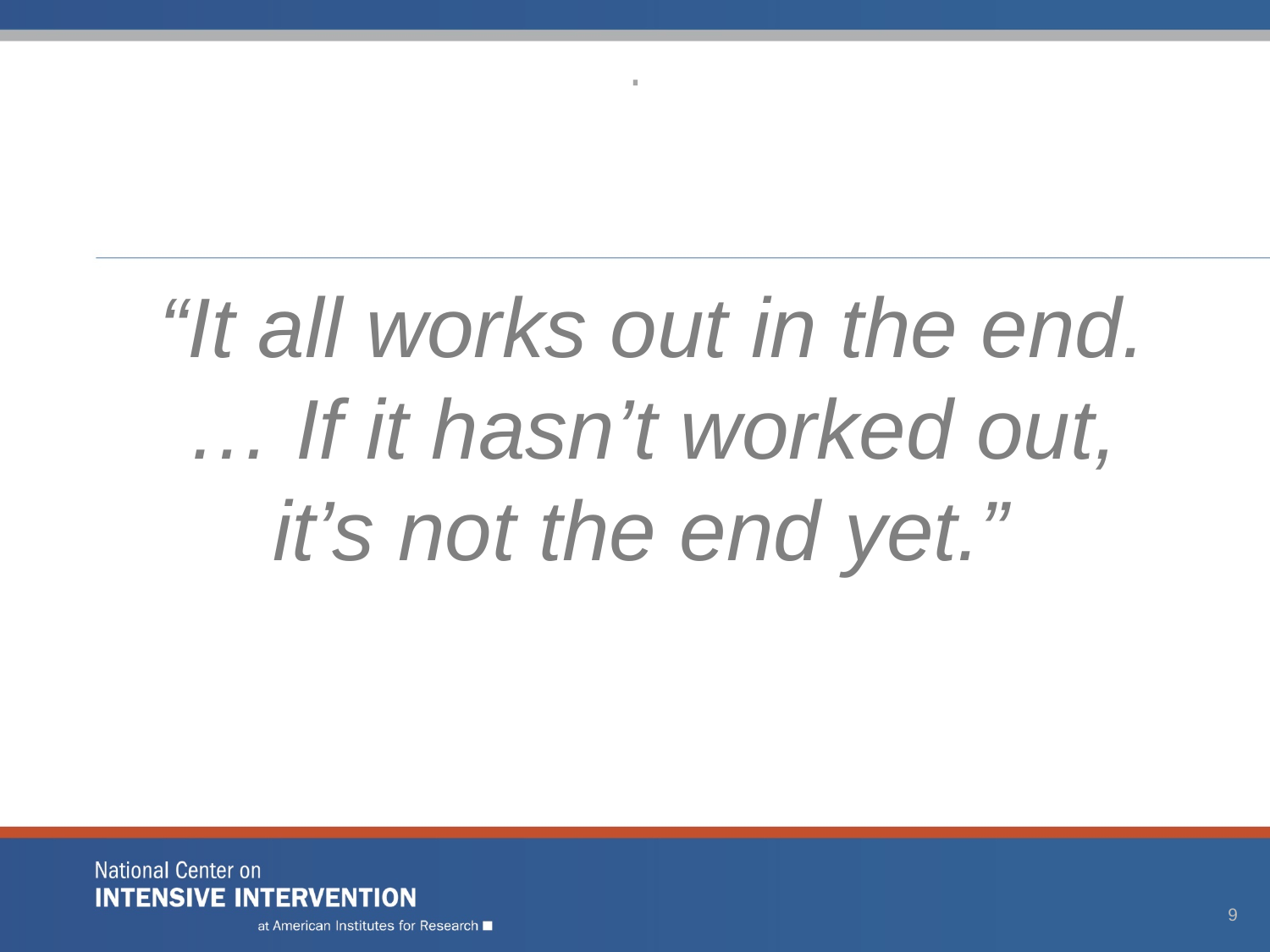

# .
“It all works out in the end. … If it hasn’t worked out, it’s not the end yet.”
9